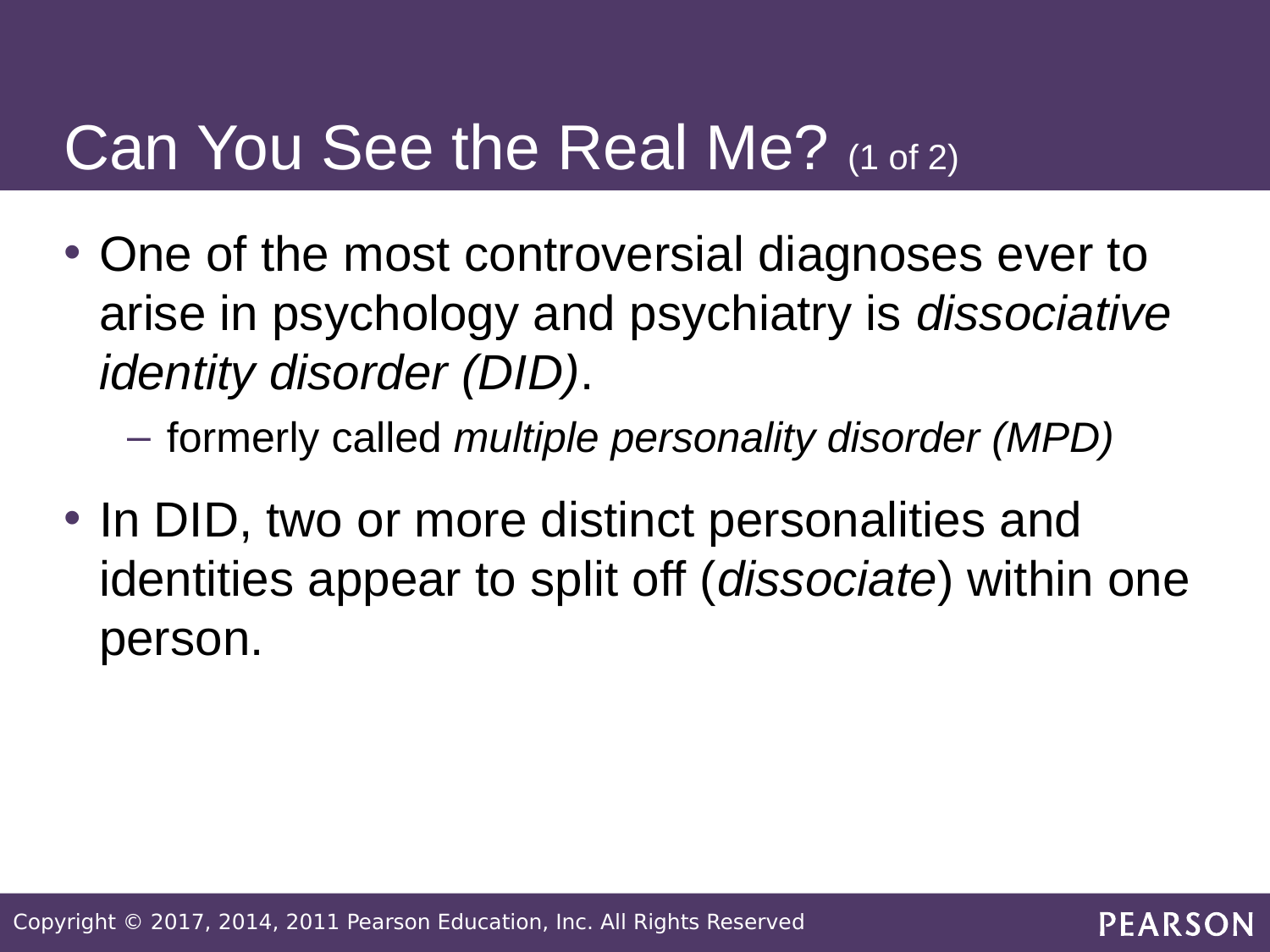

# Can You See the Real Me? (1 of 2)
One of the most controversial diagnoses ever to arise in psychology and psychiatry is dissociative identity disorder (DID).
formerly called multiple personality disorder (MPD)
In DID, two or more distinct personalities and identities appear to split off (dissociate) within one person.